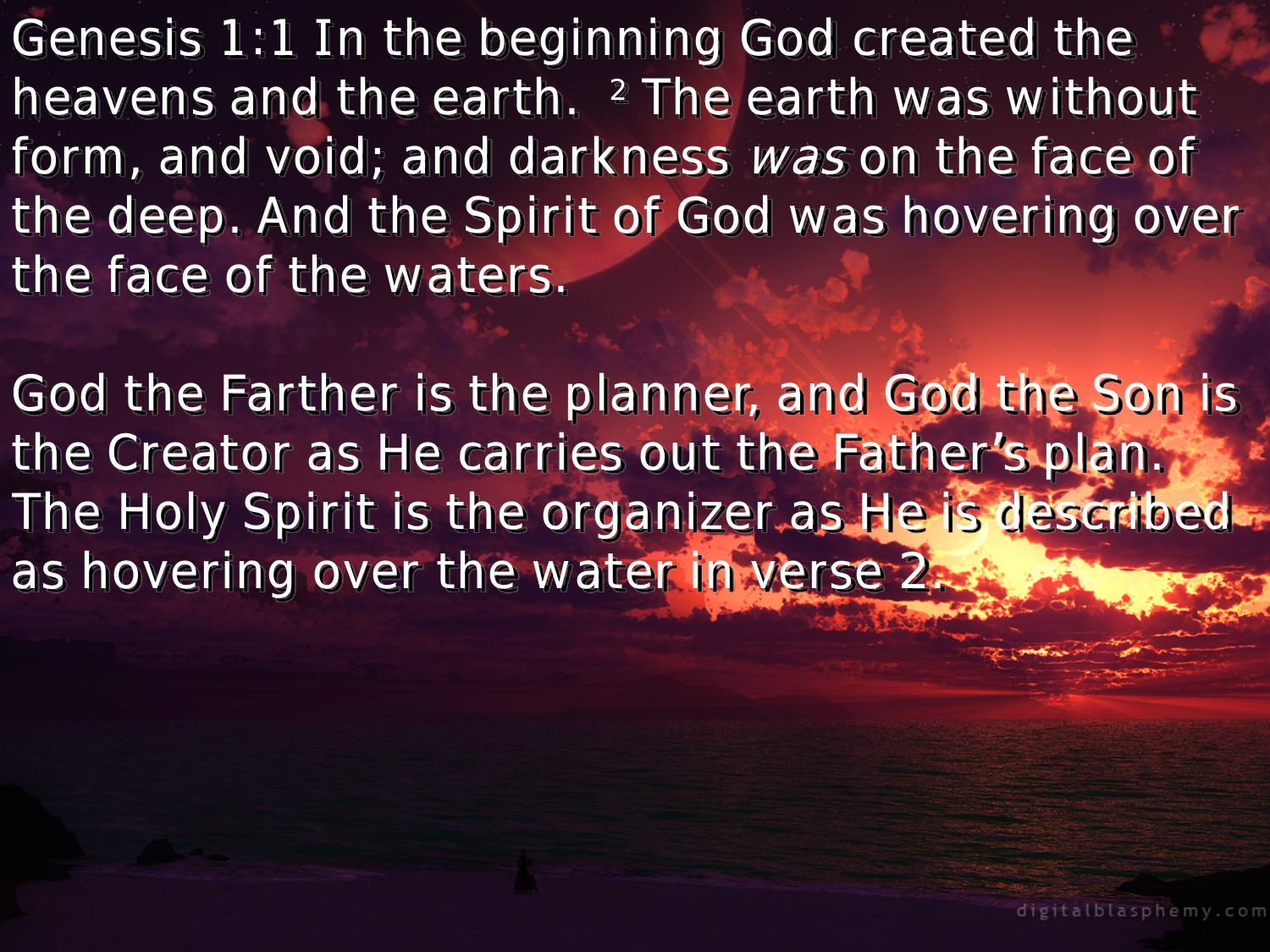

Genesis 1:1 In the beginning God created the heavens and the earth.  2 The earth was without form, and void; and darkness was on the face of the deep. And the Spirit of God was hovering over the face of the waters.

God the Farther is the planner, and God the Son is the Creator as He carries out the Father’s plan. The Holy Spirit is the organizer as He is described as hovering over the water in verse 2.